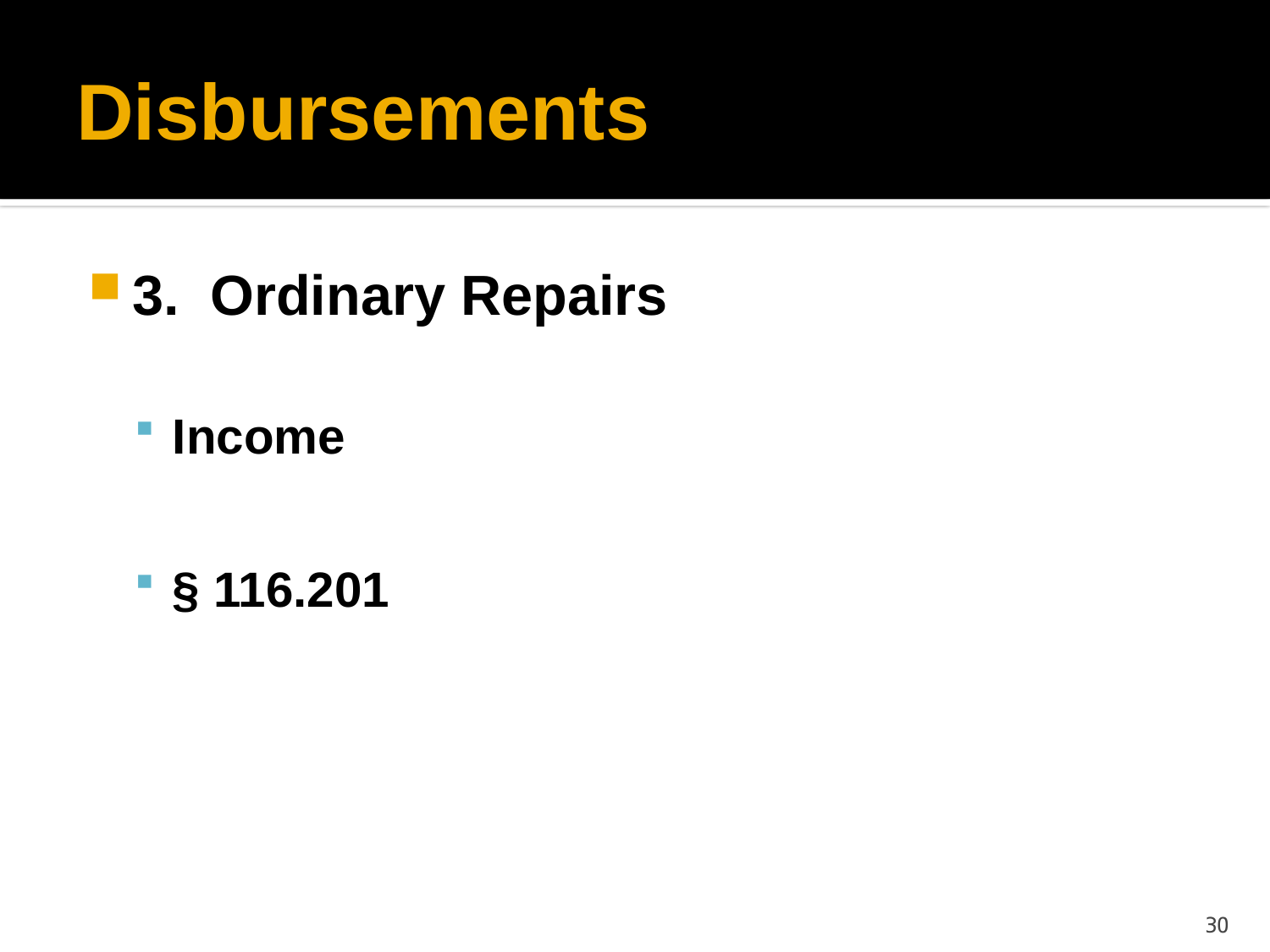

# Disbursements
3.  Ordinary Repairs

Income

§ 116.201

30